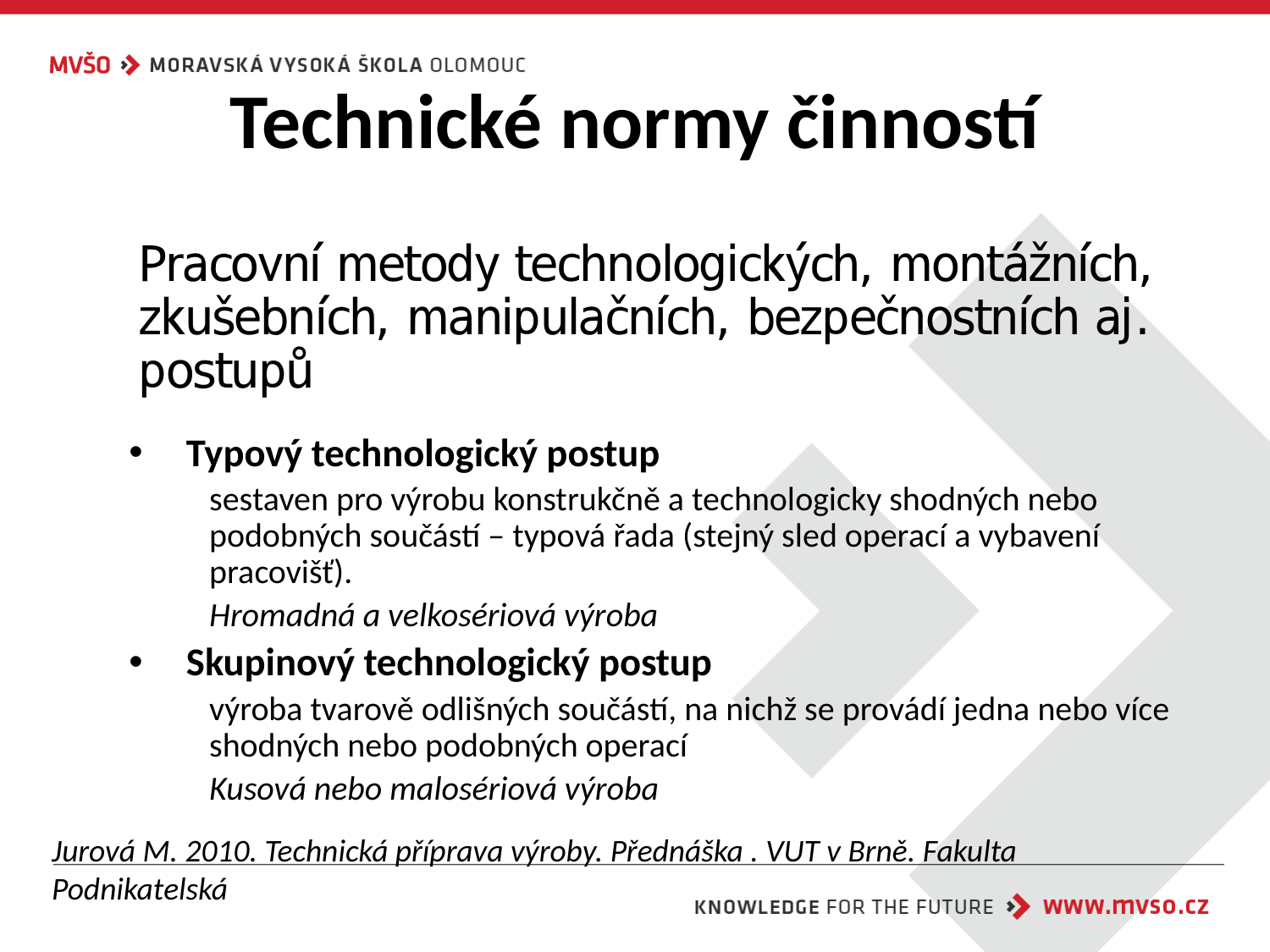

# Technické normy činností
Pracovní metody technologických, montážních, zkušebních, manipulačních, bezpečnostních aj. postupů
Typový technologický postup
sestaven pro výrobu konstrukčně a technologicky shodných nebo podobných součástí – typová řada (stejný sled operací a vybavení pracovišť).
Hromadná a velkosériová výroba
Skupinový technologický postup
výroba tvarově odlišných součástí, na nichž se provádí jedna nebo více shodných nebo podobných operací
Kusová nebo malosériová výroba
Jurová M. 2010. Technická příprava výroby. Přednáška . VUT v Brně. Fakulta Podnikatelská